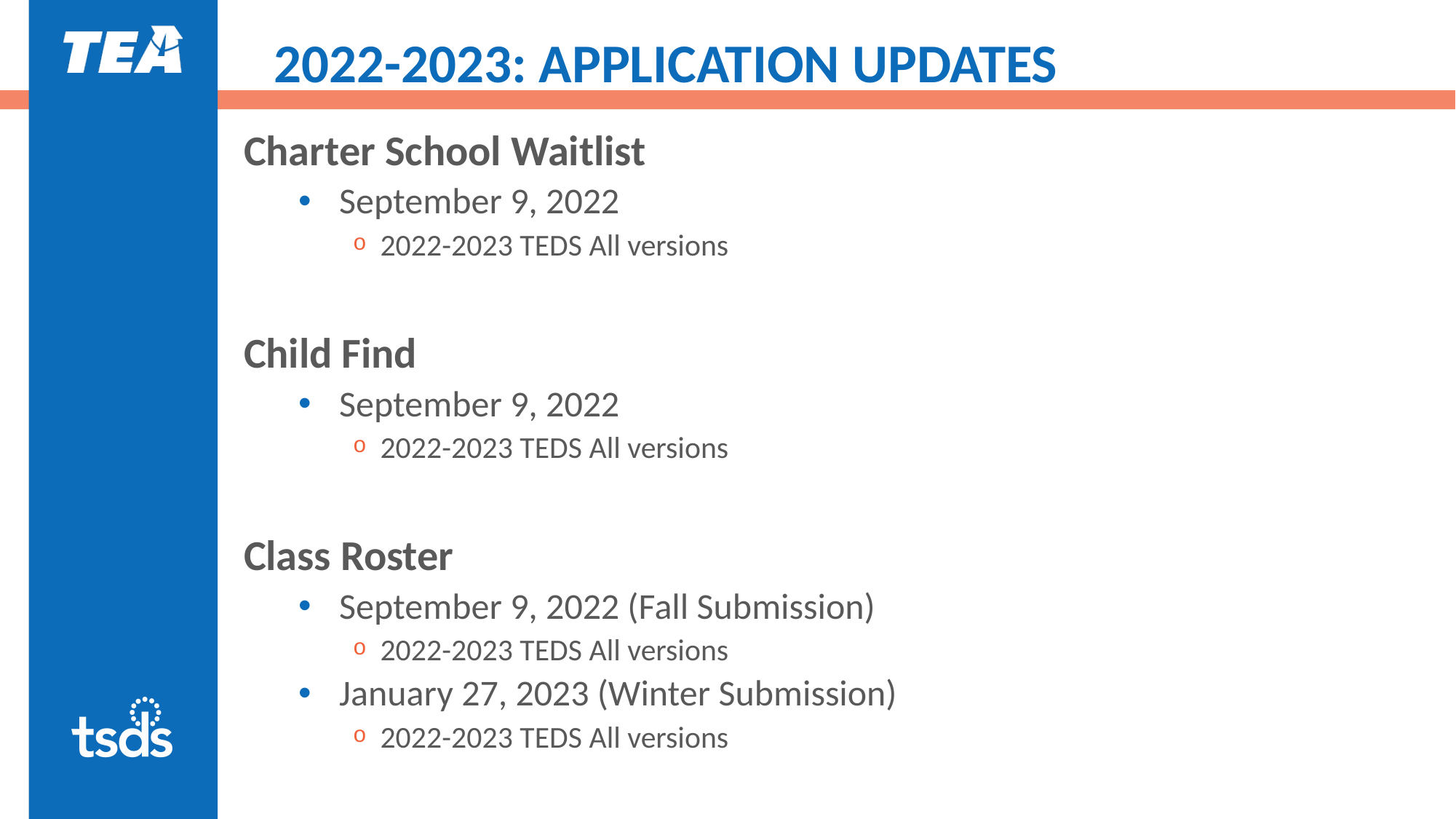

# 2022-2023: APPLICATION UPDATES
Charter School Waitlist
September 9, 2022
2022-2023 TEDS All versions

Child Find
September 9, 2022
2022-2023 TEDS All versions

Class Roster
September 9, 2022 (Fall Submission)
2022-2023 TEDS All versions
January 27, 2023 (Winter Submission)
2022-2023 TEDS All versions